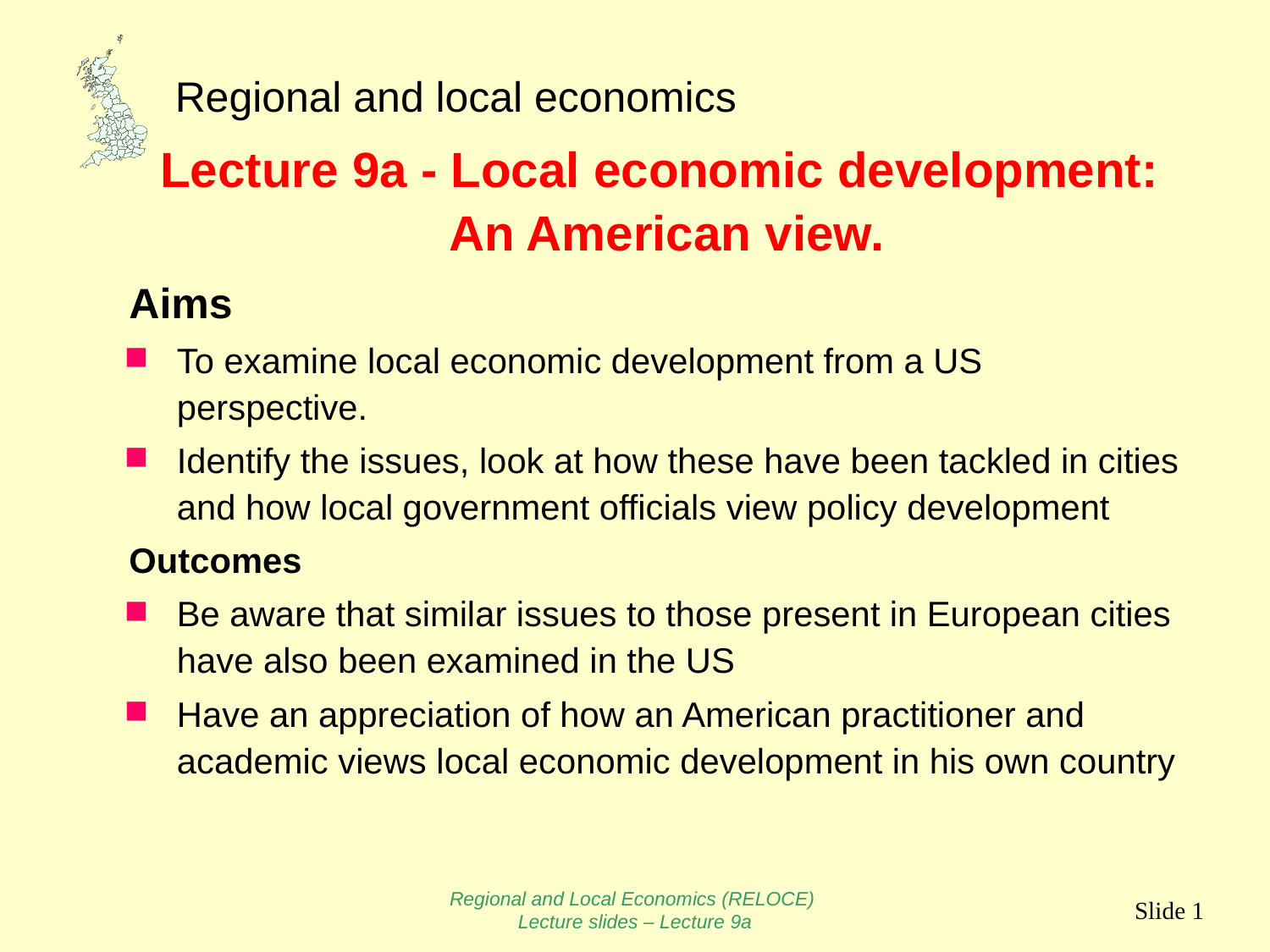

Lecture 9a - Local economic development:
An American view.
Aims
To examine local economic development from a US perspective.
Identify the issues, look at how these have been tackled in cities and how local government officials view policy development
Outcomes
Be aware that similar issues to those present in European cities have also been examined in the US
Have an appreciation of how an American practitioner and academic views local economic development in his own country
Regional and Local Economics (RELOCE)
Lecture slides – Lecture 9a
Slide 1